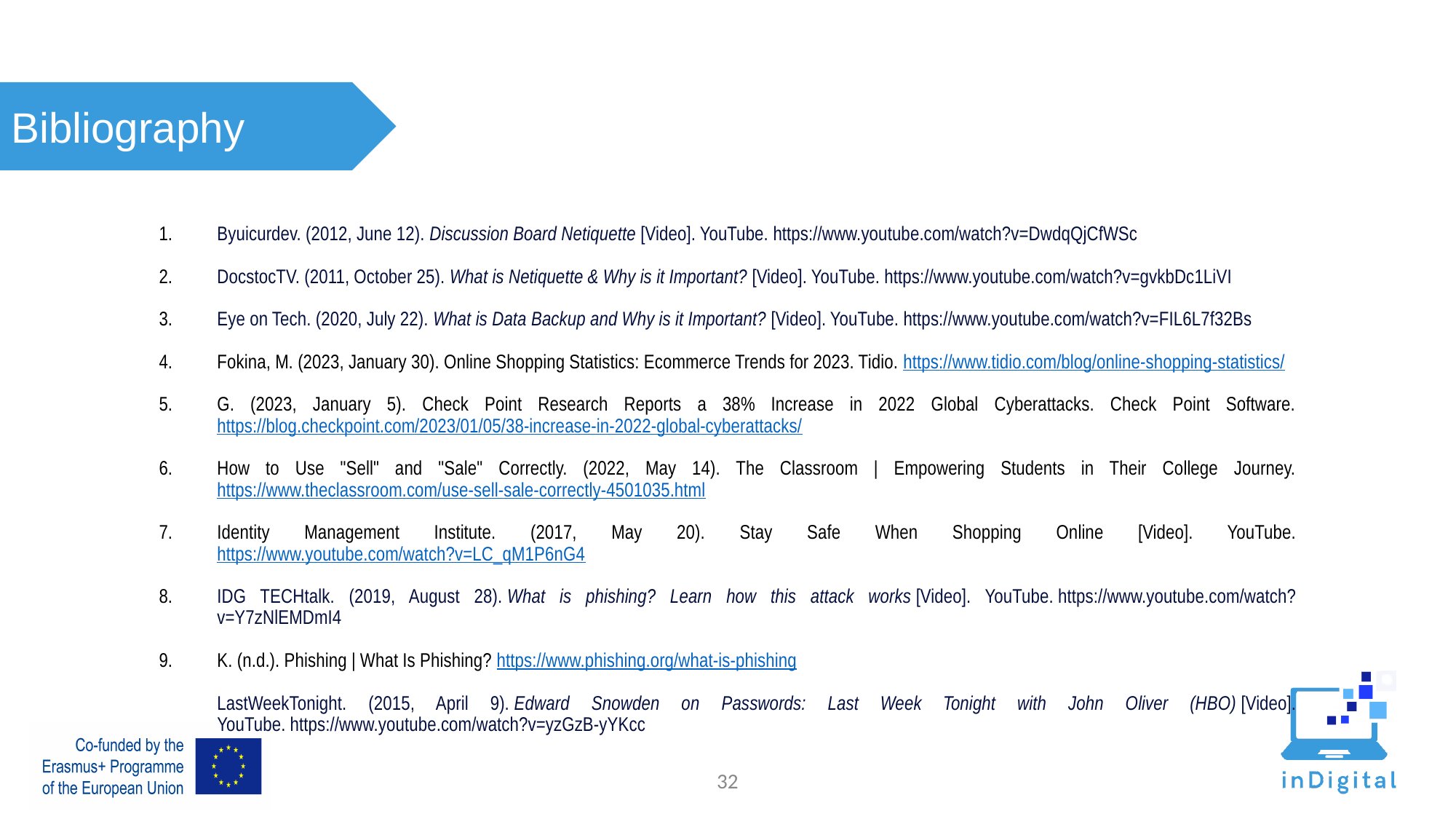

Bibliography
Byuicurdev. (2012, June 12). Discussion Board Netiquette [Video]. YouTube. https://www.youtube.com/watch?v=DwdqQjCfWSc

DocstocTV. (2011, October 25). What is Netiquette & Why is it Important? [Video]. YouTube. https://www.youtube.com/watch?v=gvkbDc1LiVI

Eye on Tech. (2020, July 22). What is Data Backup and Why is it Important? [Video]. YouTube. https://www.youtube.com/watch?v=FIL6L7f32Bs

Fokina, M. (2023, January 30). Online Shopping Statistics: Ecommerce Trends for 2023. Tidio. https://www.tidio.com/blog/online-shopping-statistics/

G. (2023, January 5). Check Point Research Reports a 38% Increase in 2022 Global Cyberattacks. Check Point Software. https://blog.checkpoint.com/2023/01/05/38-increase-in-2022-global-cyberattacks/

How to Use "Sell" and "Sale" Correctly. (2022, May 14). The Classroom | Empowering Students in Their College Journey. https://www.theclassroom.com/use-sell-sale-correctly-4501035.html

Identity Management Institute. (2017, May 20). Stay Safe When Shopping Online [Video]. YouTube. https://www.youtube.com/watch?v=LC_qM1P6nG4

IDG TECHtalk. (2019, August 28). What is phishing? Learn how this attack works [Video]. YouTube. https://www.youtube.com/watch?v=Y7zNlEMDmI4

K. (n.d.). Phishing | What Is Phishing? https://www.phishing.org/what-is-phishing

LastWeekTonight. (2015, April 9). Edward Snowden on Passwords: Last Week Tonight with John Oliver (HBO) [Video]. YouTube. https://www.youtube.com/watch?v=yzGzB-yYKcc

32